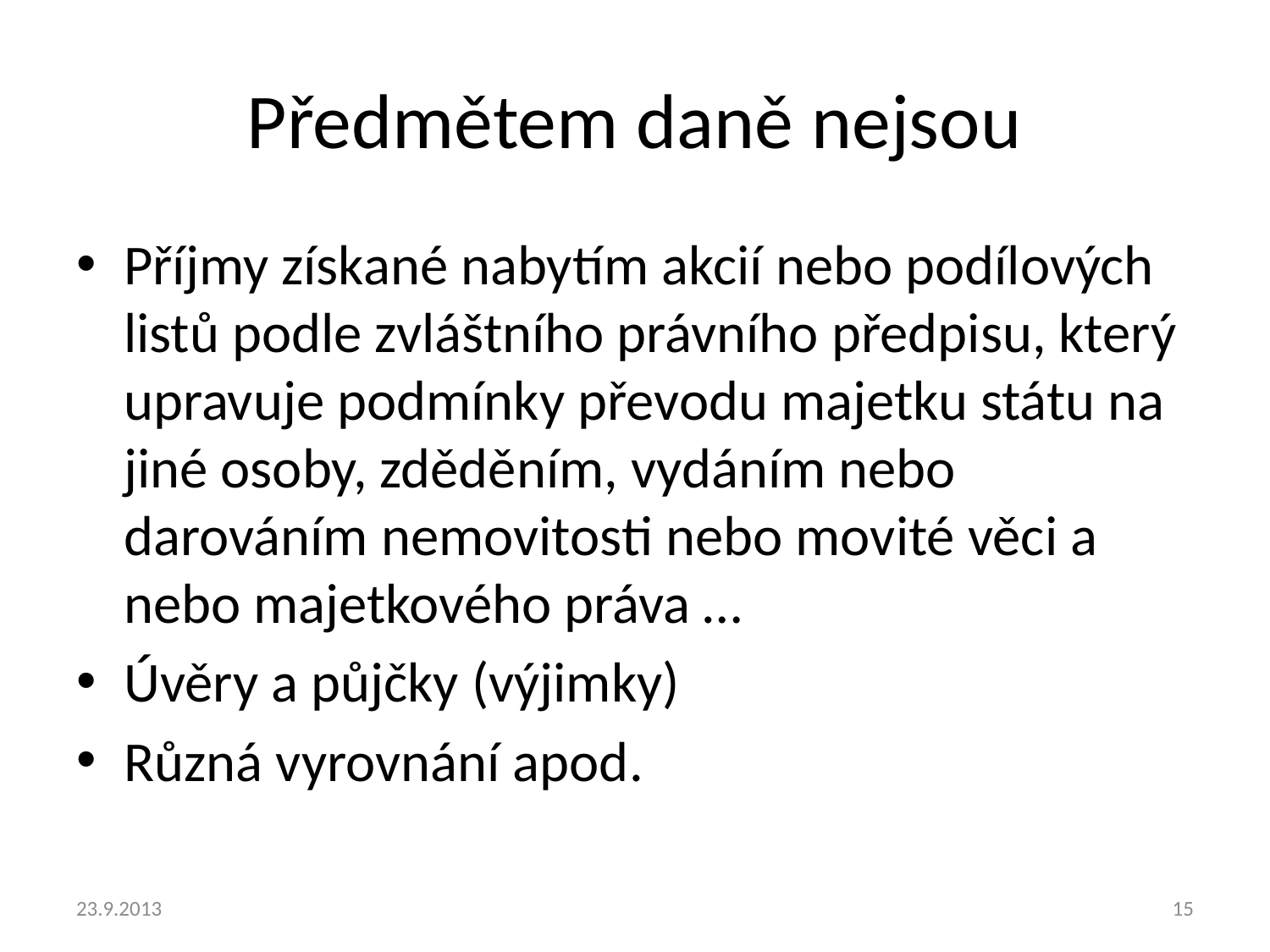

# Předmětem daně nejsou
Příjmy získané nabytím akcií nebo podílových listů podle zvláštního právního předpisu, který upravuje podmínky převodu majetku státu na jiné osoby, zděděním, vydáním nebo darováním nemovitosti nebo movité věci a nebo majetkového práva …
Úvěry a půjčky (výjimky)
Různá vyrovnání apod.
23.9.2013
15